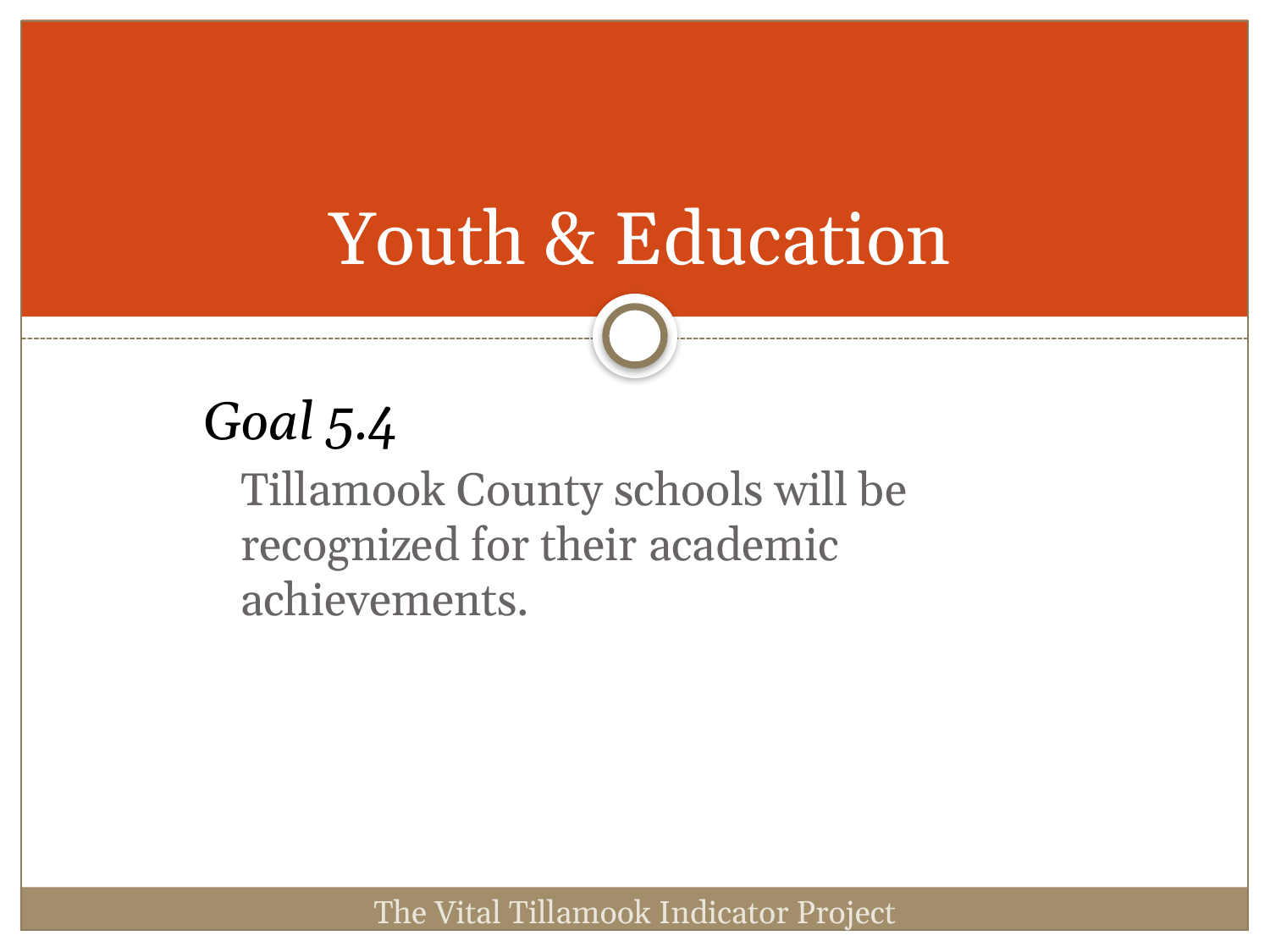

# Youth & Education
Goal 5.4
	Tillamook County schools will be recognized for their academic achievements.

The Vital Tillamook Indicator Project